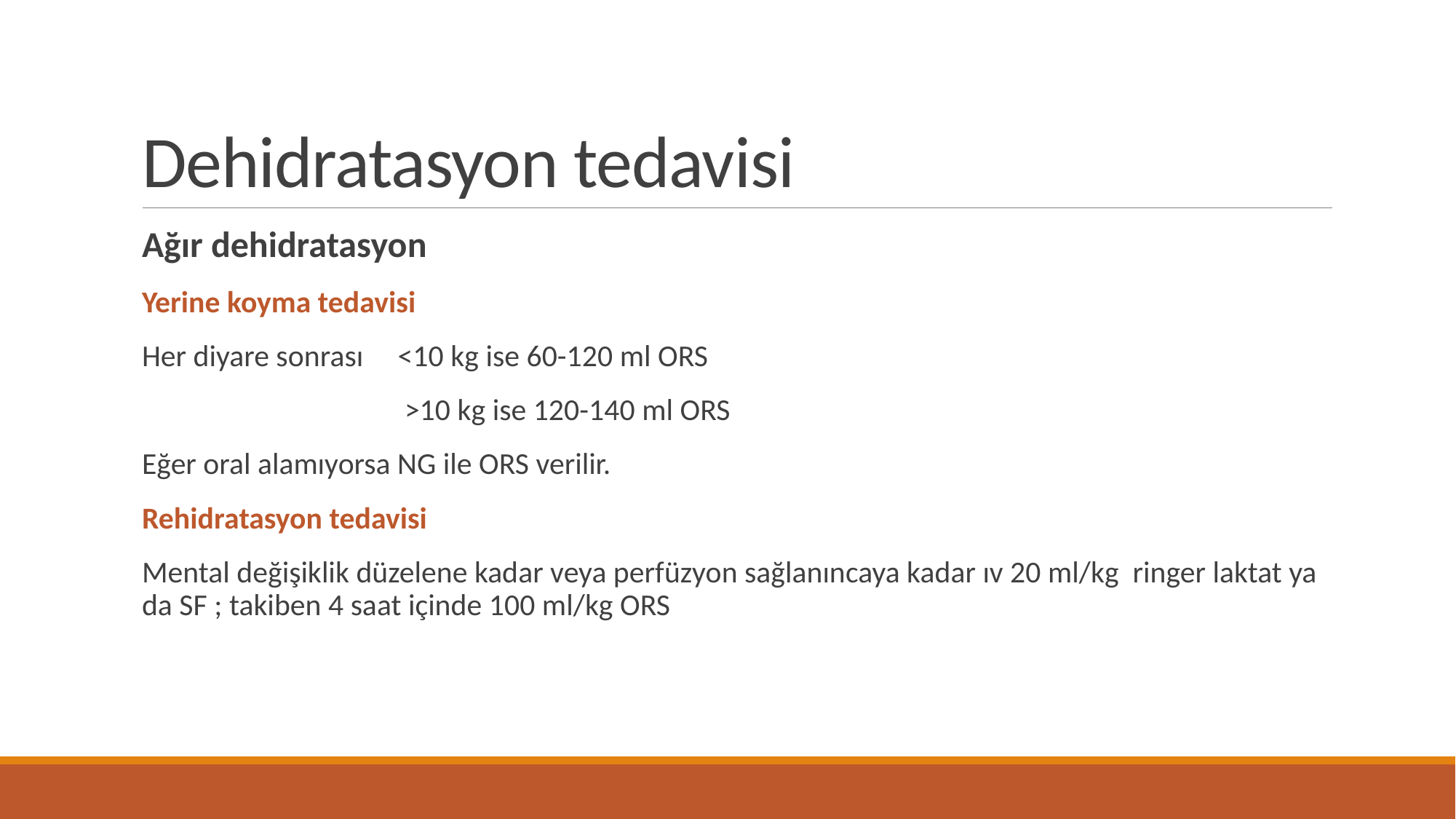

# Dehidratasyon tedavisi
Ağır dehidratasyon
Yerine koyma tedavisi
Her diyare sonrası     <10 kg ise 60-120 ml ORS
                                      >10 kg ise 120-140 ml ORS
Eğer oral alamıyorsa NG ile ORS verilir.
Rehidratasyon tedavisi
Mental değişiklik düzelene kadar veya perfüzyon sağlanıncaya kadar ıv 20 ml/kg  ringer laktat ya da SF ; takiben 4 saat içinde 100 ml/kg ORS